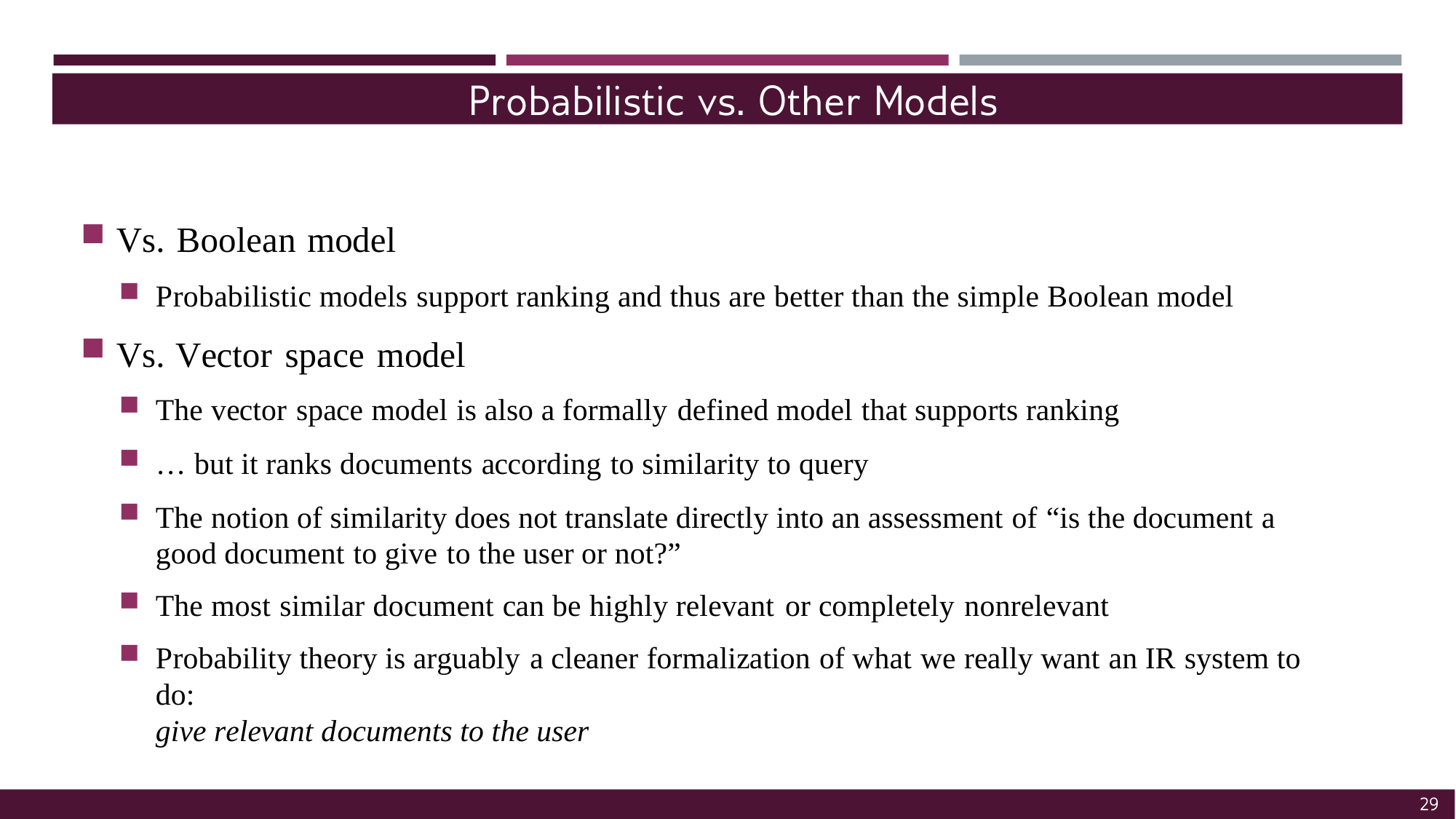

Probabilistic vs. Other Models
Vs. Boolean model
Probabilistic models support ranking and thus are better than the simple Boolean model
Vs. Vector space model
The vector space model is also a formally defined model that supports ranking
… but it ranks documents according to similarity to query
The notion of similarity does not translate directly into an assessment of “is the document a good document to give to the user or not?”
The most similar document can be highly relevant or completely nonrelevant
Probability theory is arguably a cleaner formalization of what we really want an IR system to do:
give relevant documents to the user

29